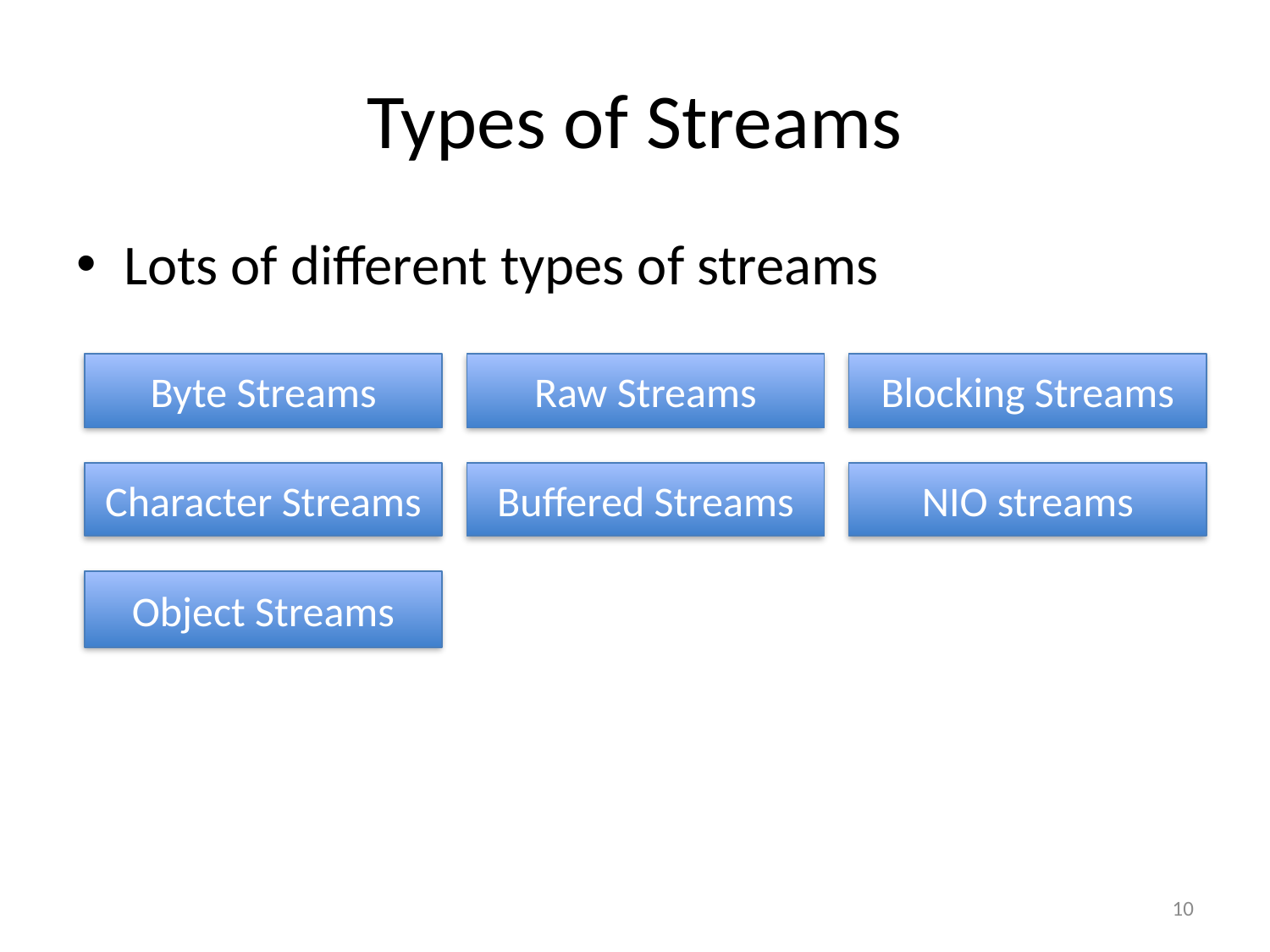

# Types of Streams
Lots of different types of streams
Byte Streams
Raw Streams
Blocking Streams
Character Streams
Buffered Streams
NIO streams
Object Streams
10